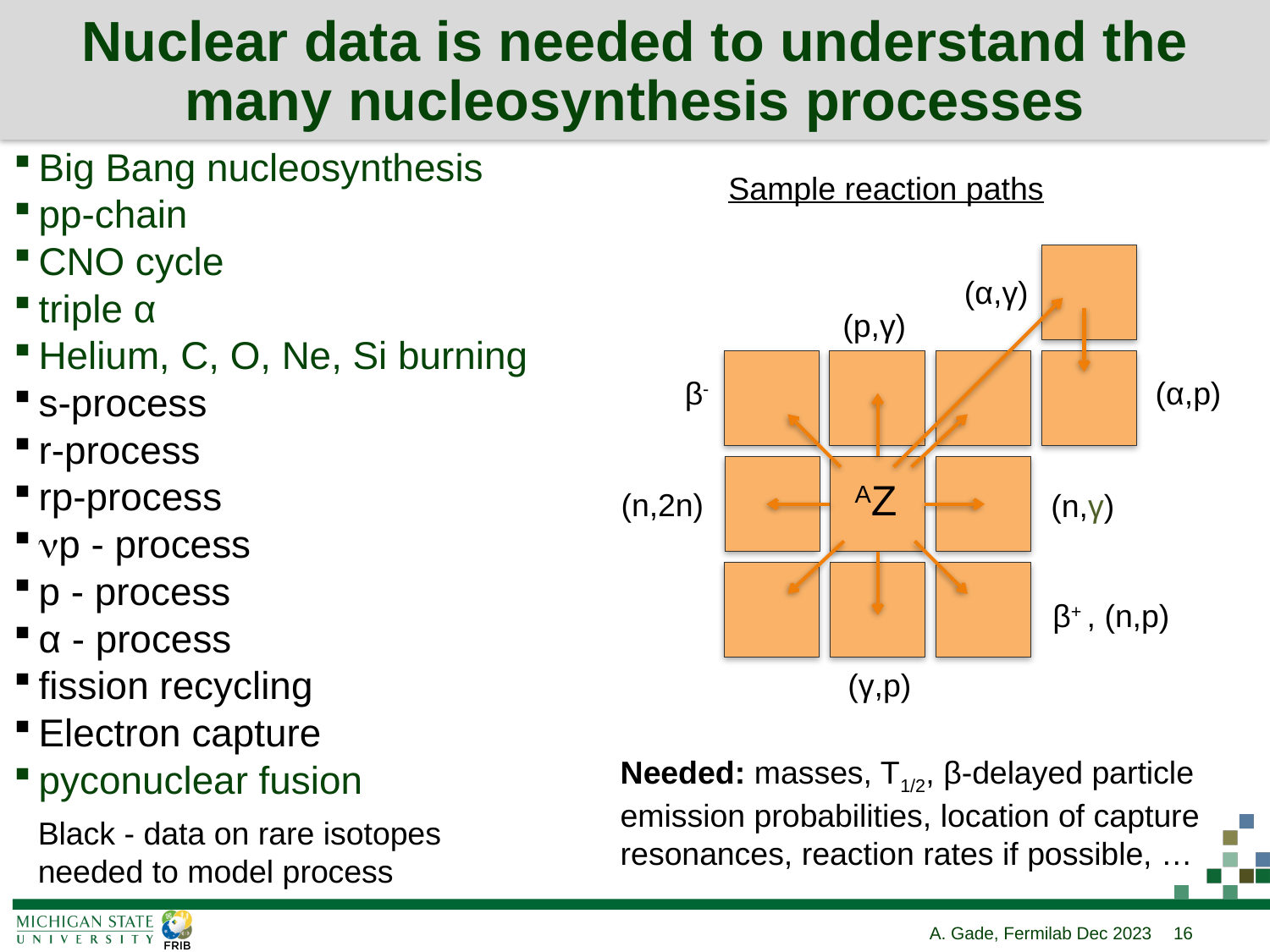

# Nuclear data is needed to understand the many nucleosynthesis processes
Big Bang nucleosynthesis
pp-chain
CNO cycle
triple α
Helium, C, O, Ne, Si burning
s-process
r-process
rp-process
νp - process
p - process
α - process
fission recycling
Electron capture
pyconuclear fusion
Sample reaction paths

(α,γ)
(p,γ)

β-
(α,p)

AZ
(n,2n)
(n,γ)

β+ , (n,p)
(γ,p)
Needed: masses, T1/2, β-delayed particle emission probabilities, location of capture resonances, reaction rates if possible, …
Black - data on rare isotopes needed to model process
A. Gade, Fermilab Dec 2023
16